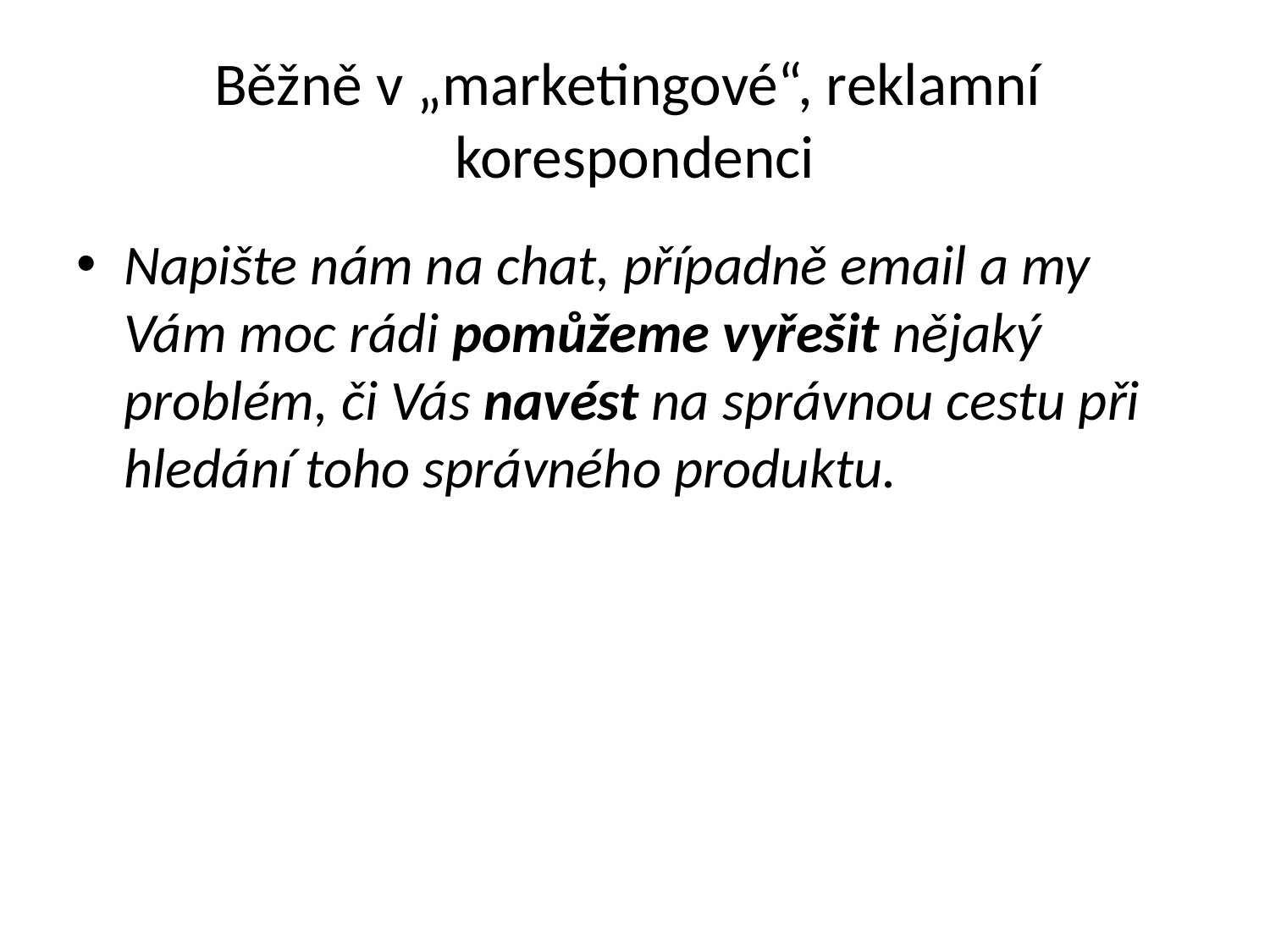

# Běžně v „marketingové“, reklamní korespondenci
Napište nám na chat, případně email a my Vám moc rádi pomůžeme vyřešit nějaký problém, či Vás navést na správnou cestu při hledání toho správného produktu.